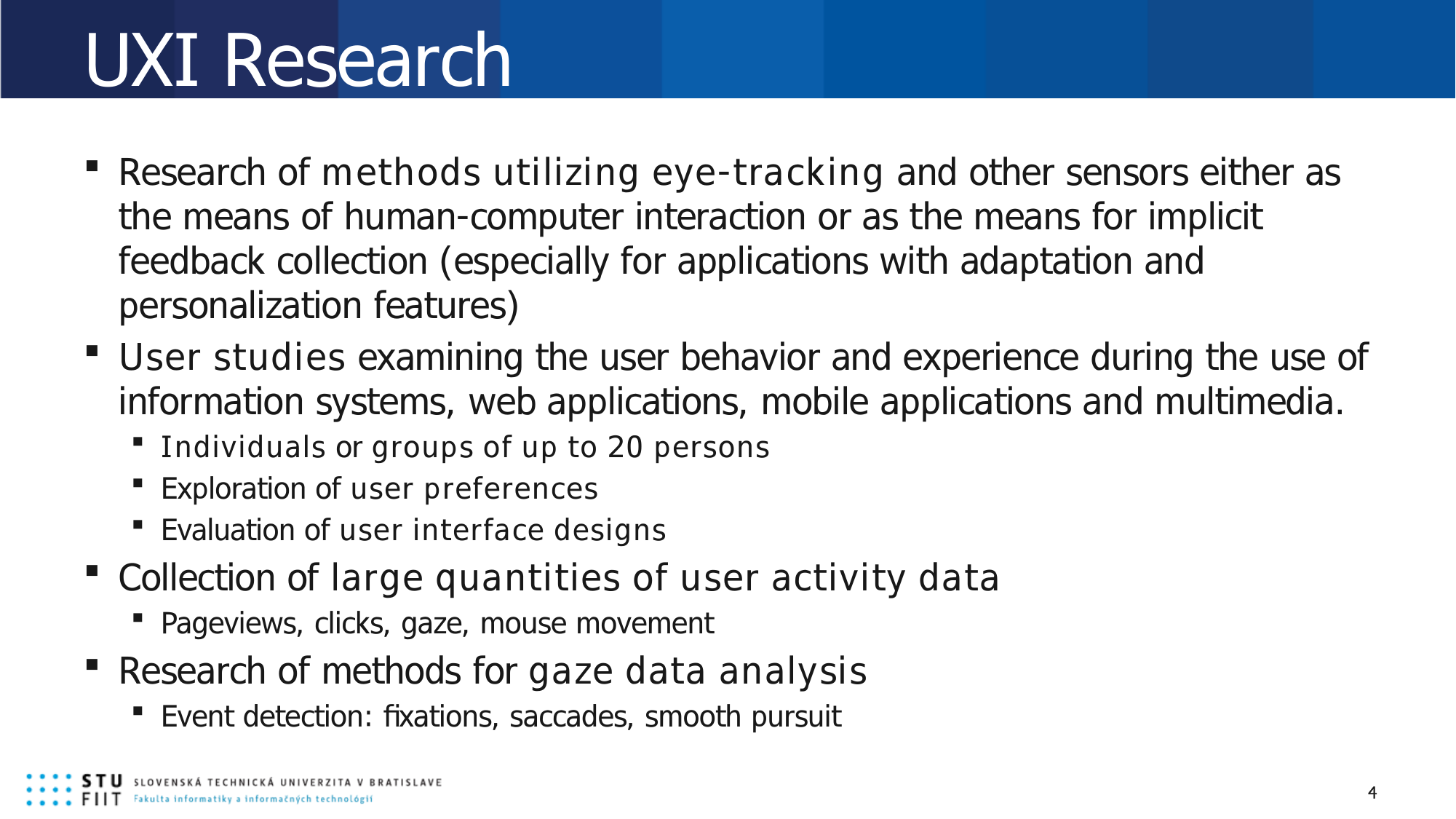

# UXI Research
Research of methods utilizing eye-tracking and other sensors either as the means of human-computer interaction or as the means for implicit feedback collection (especially for applications with adaptation and personalization features)
User studies examining the user behavior and experience during the use of information systems, web applications, mobile applications and multimedia.
Individuals or groups of up to 20 persons
Exploration of user preferences
Evaluation of user interface designs
Collection of large quantities of user activity data
Pageviews, clicks, gaze, mouse movement
Research of methods for gaze data analysis
Event detection: fixations, saccades, smooth pursuit
4